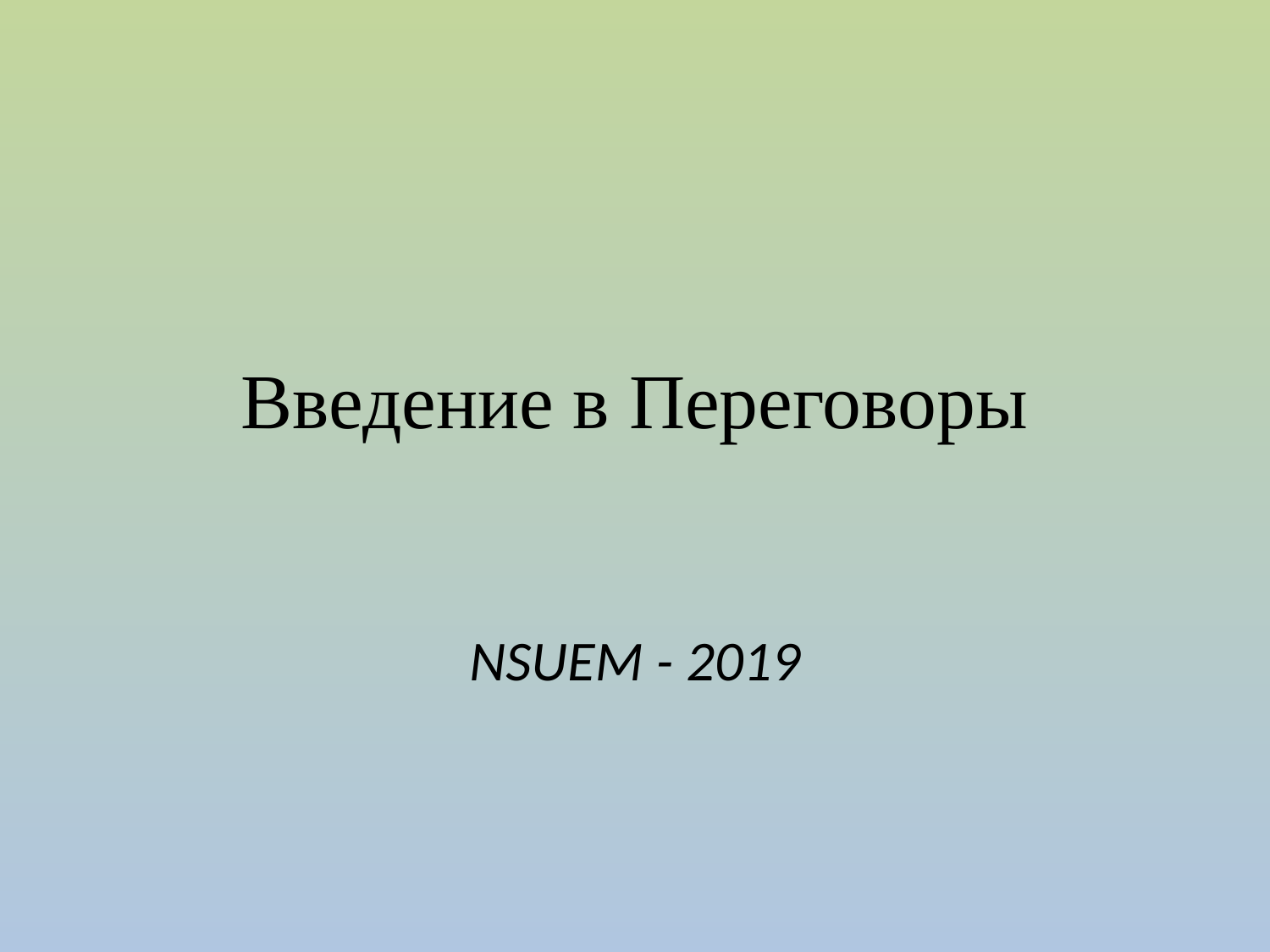

# Введение в Переговоры

NSUEM - 2019